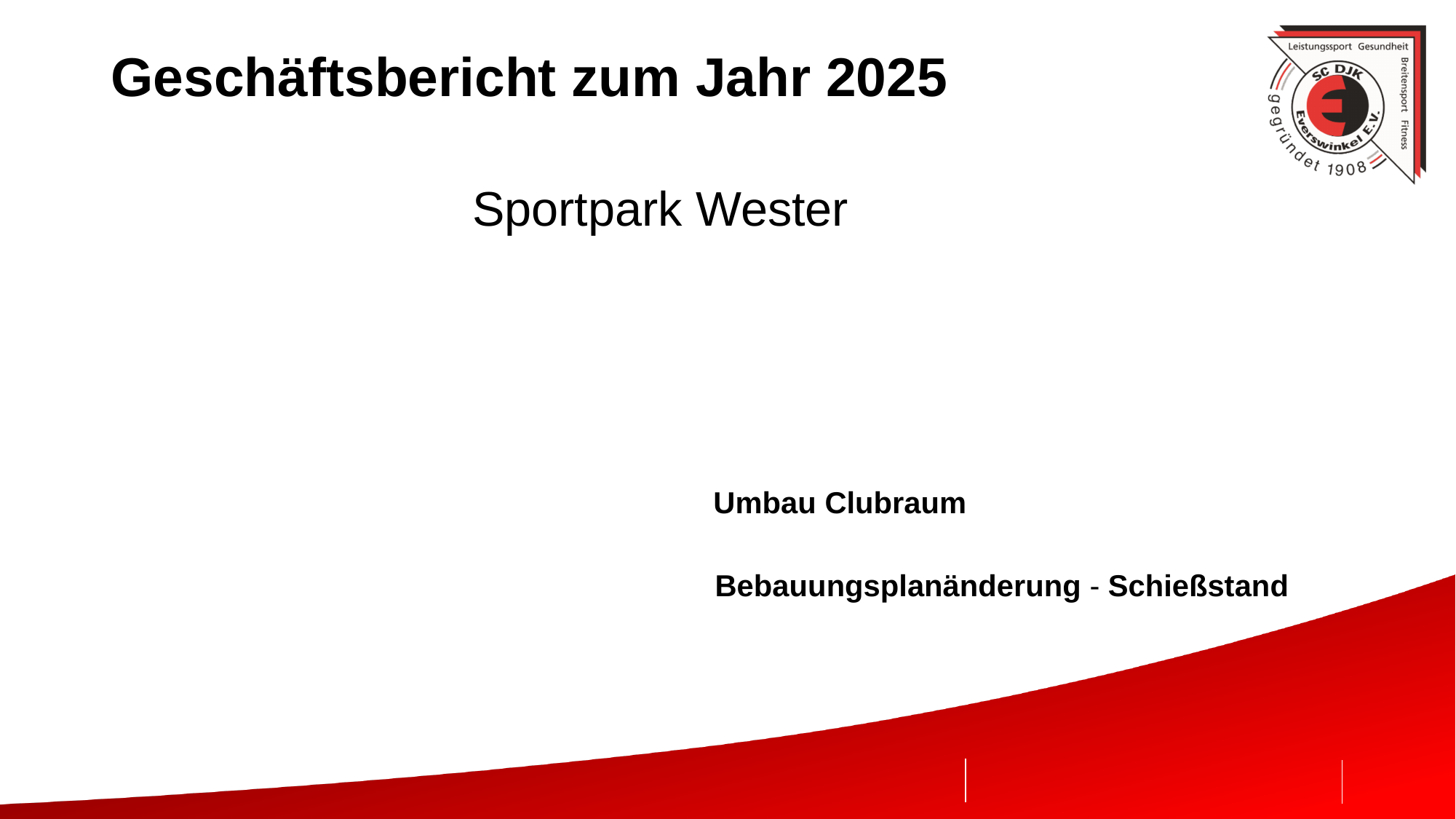

# Geschäftsbericht zum Jahr 2025
Sportpark Wester
Umbau Clubraum
Bebauungsplanänderung - Schießstand